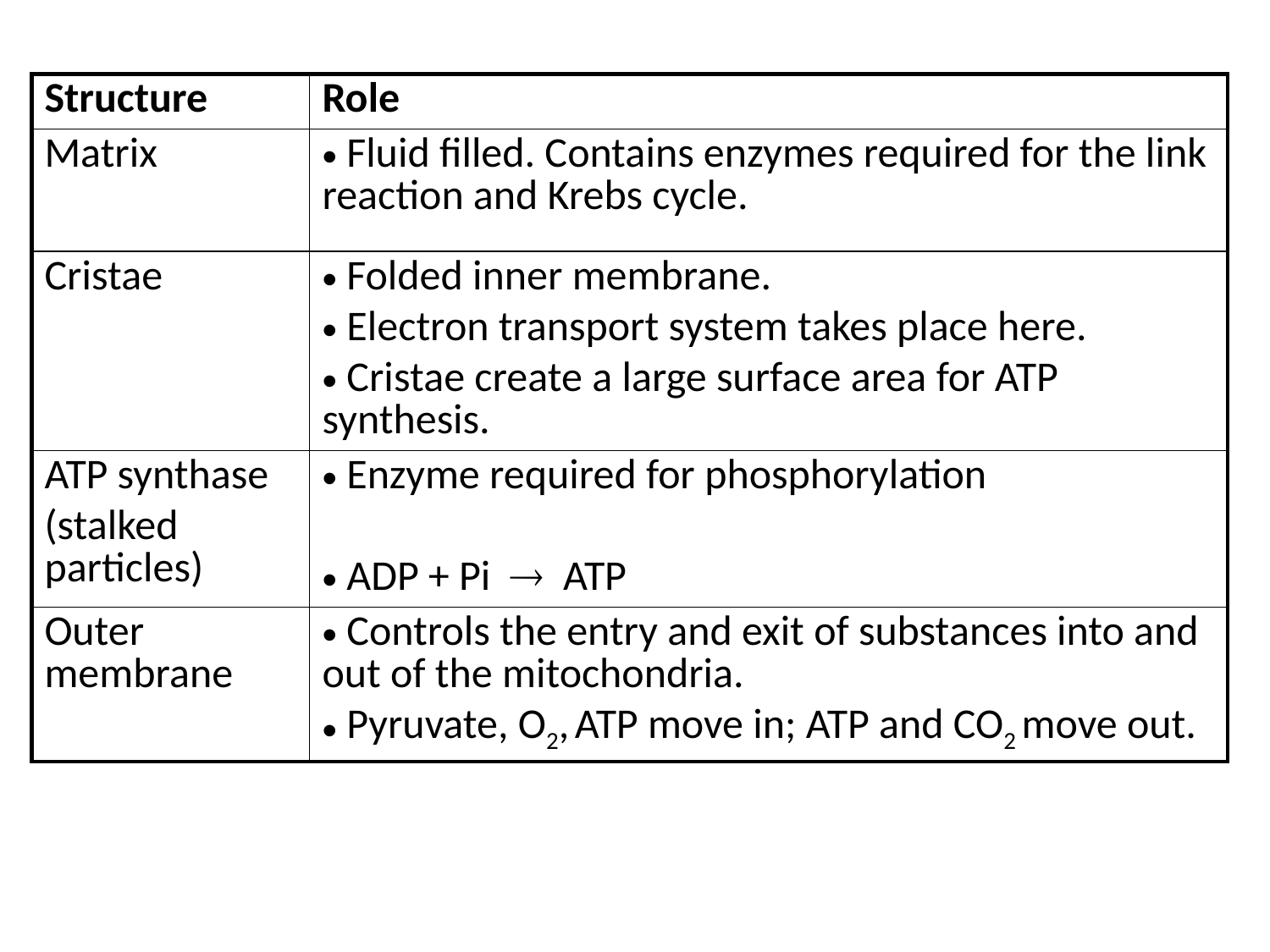

| Structure | Role |
| --- | --- |
| Matrix | Fluid filled. Contains enzymes required for the link reaction and Krebs cycle. |
| Cristae | Folded inner membrane. Electron transport system takes place here. Cristae create a large surface area for ATP synthesis. |
| ATP synthase (stalked particles) | Enzyme required for phosphorylation ADP + Pi → ATP |
| Outer membrane | Controls the entry and exit of substances into and out of the mitochondria. Pyruvate, O2, ATP move in; ATP and CO2 move out. |